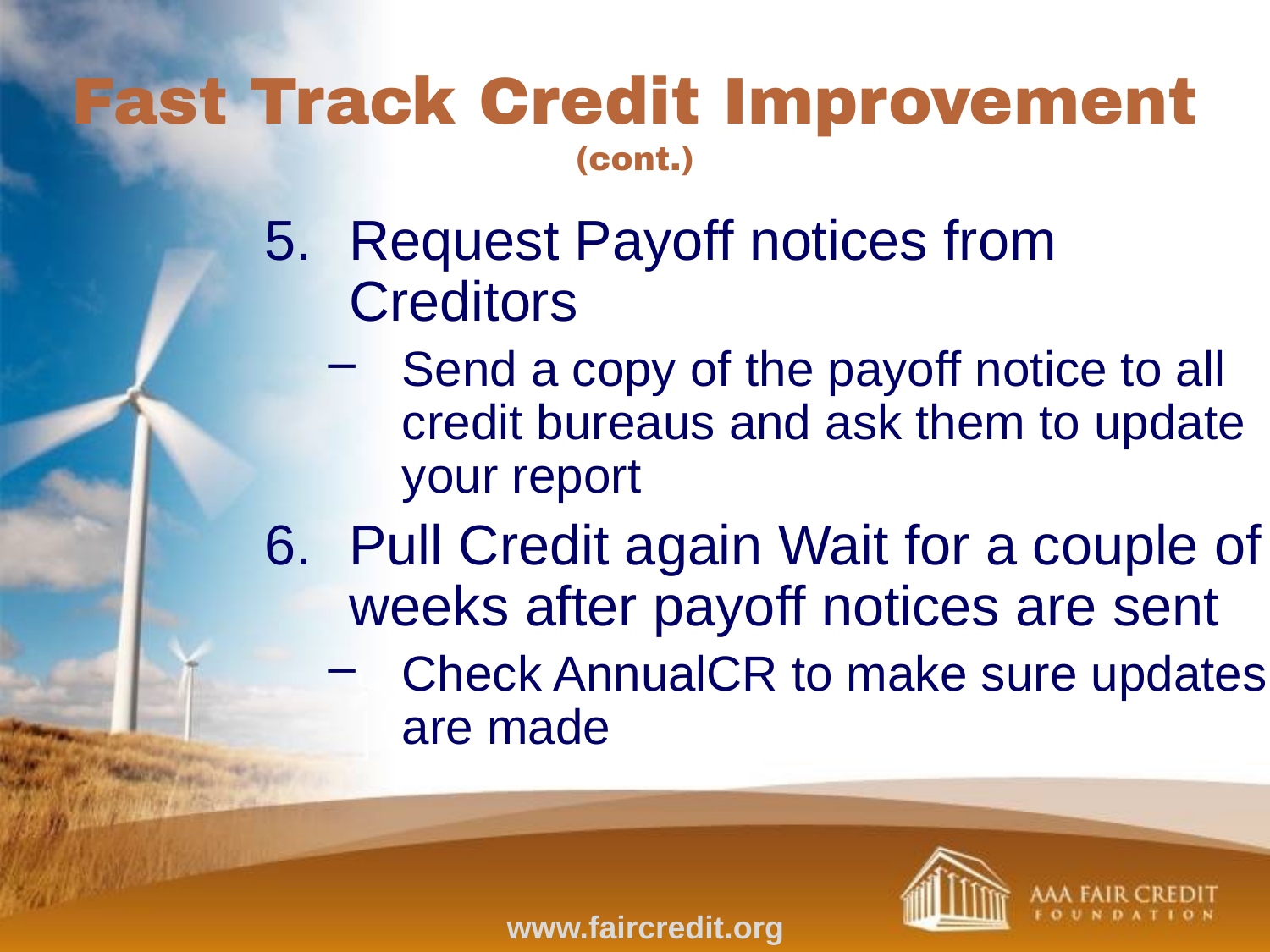

Fast Track Credit Improvement (cont.)
Request Payoff notices from Creditors
Send a copy of the payoff notice to all credit bureaus and ask them to update your report
Pull Credit again Wait for a couple of weeks after payoff notices are sent
Check AnnualCR to make sure updates are made
www.faircredit.org